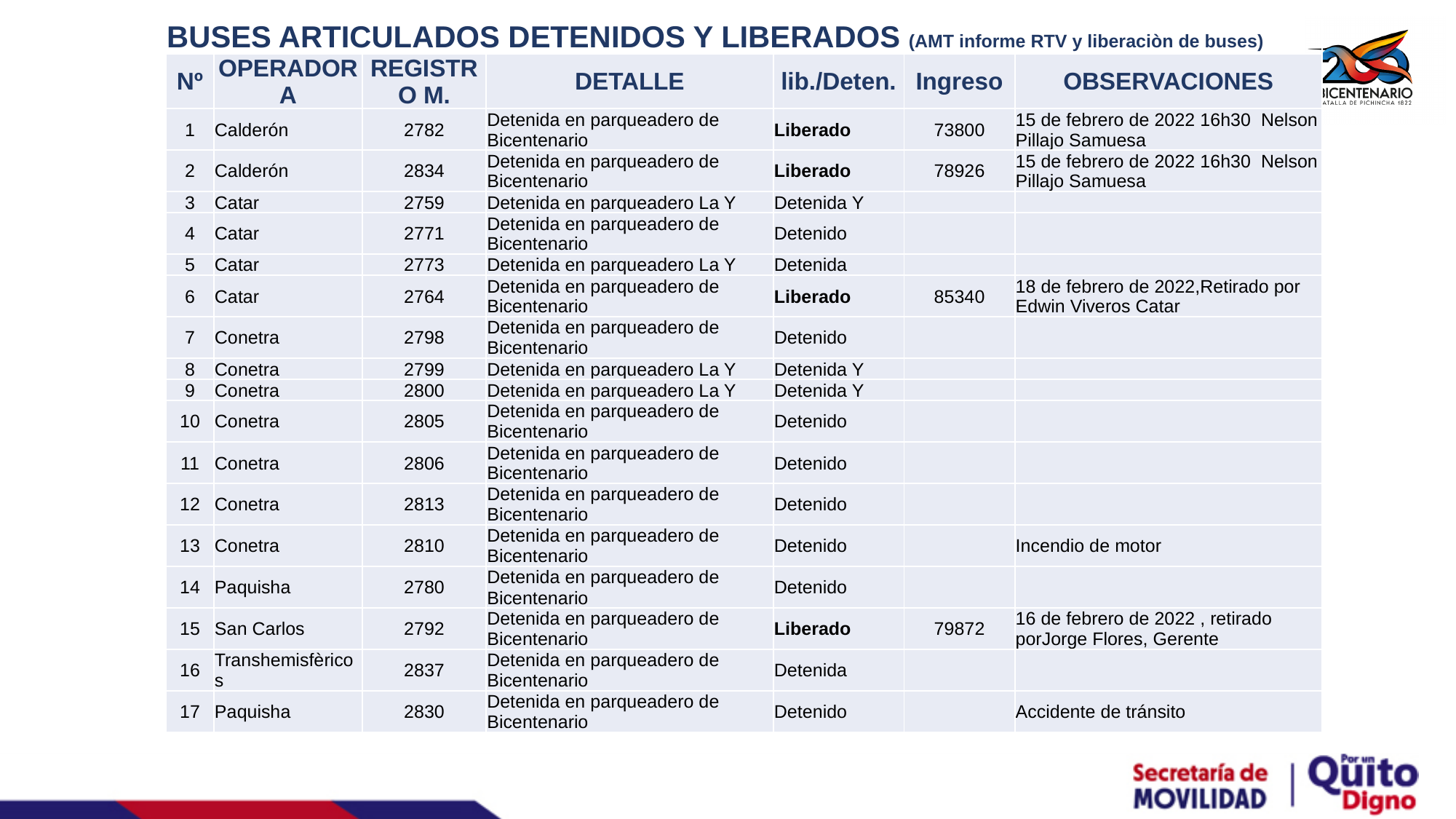

| BUSES ARTICULADOS DETENIDOS Y LIBERADOS (AMT informe RTV y liberaciòn de buses) |  |  |  |  |  |  |
| --- | --- | --- | --- | --- | --- | --- |
| Nº | OPERADORA | REGISTRO M. | DETALLE | lib./Deten. | Ingreso | OBSERVACIONES |
| 1 | Calderón | 2782 | Detenida en parqueadero de Bicentenario | Liberado | 73800 | 15 de febrero de 2022 16h30 Nelson Pillajo Samuesa |
| 2 | Calderón | 2834 | Detenida en parqueadero de Bicentenario | Liberado | 78926 | 15 de febrero de 2022 16h30 Nelson Pillajo Samuesa |
| 3 | Catar | 2759 | Detenida en parqueadero La Y | Detenida Y |  |  |
| 4 | Catar | 2771 | Detenida en parqueadero de Bicentenario | Detenido |  |  |
| 5 | Catar | 2773 | Detenida en parqueadero La Y | Detenida |  |  |
| 6 | Catar | 2764 | Detenida en parqueadero de Bicentenario | Liberado | 85340 | 18 de febrero de 2022,Retirado por Edwin Viveros Catar |
| 7 | Conetra | 2798 | Detenida en parqueadero de Bicentenario | Detenido |  |  |
| 8 | Conetra | 2799 | Detenida en parqueadero La Y | Detenida Y |  |  |
| 9 | Conetra | 2800 | Detenida en parqueadero La Y | Detenida Y |  |  |
| 10 | Conetra | 2805 | Detenida en parqueadero de Bicentenario | Detenido |  |  |
| 11 | Conetra | 2806 | Detenida en parqueadero de Bicentenario | Detenido |  |  |
| 12 | Conetra | 2813 | Detenida en parqueadero de Bicentenario | Detenido |  |  |
| 13 | Conetra | 2810 | Detenida en parqueadero de Bicentenario | Detenido |  | Incendio de motor |
| 14 | Paquisha | 2780 | Detenida en parqueadero de Bicentenario | Detenido |  |  |
| 15 | San Carlos | 2792 | Detenida en parqueadero de Bicentenario | Liberado | 79872 | 16 de febrero de 2022 , retirado porJorge Flores, Gerente |
| 16 | Transhemisfèricos | 2837 | Detenida en parqueadero de Bicentenario | Detenida |  |  |
| 17 | Paquisha | 2830 | Detenida en parqueadero de Bicentenario | Detenido |  | Accidente de tránsito |